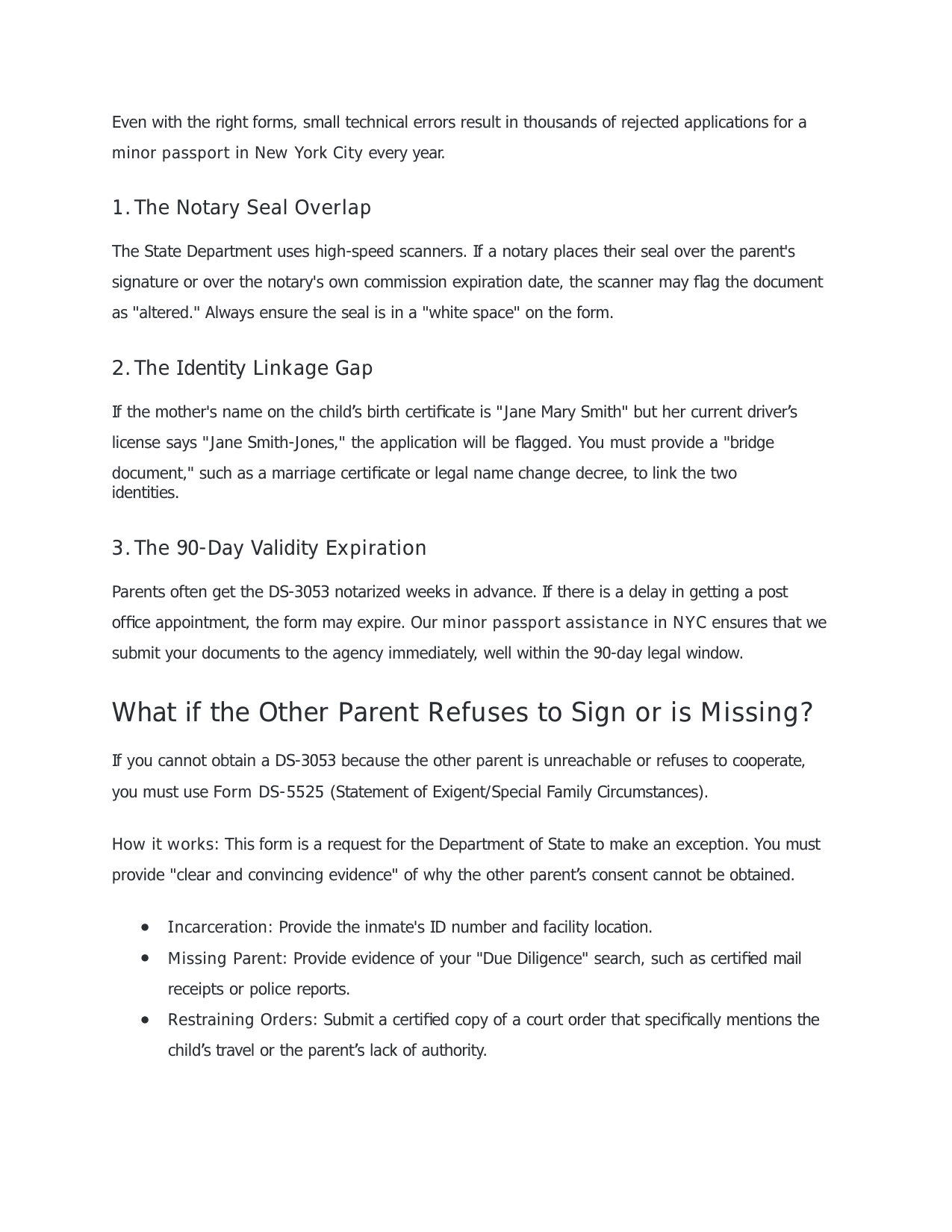

Even with the right forms, small technical errors result in thousands of rejected applications for a minor passport in New York City every year.

The Notary Seal Overlap
The State Department uses high-speed scanners. If a notary places their seal over the parent's signature or over the notary's own commission expiration date, the scanner may flag the document as "altered." Always ensure the seal is in a "white space" on the form.

The Identity Linkage Gap
If the mother's name on the child’s birth certificate is "Jane Mary Smith" but her current driver’s license says "Jane Smith-Jones," the application will be flagged. You must provide a "bridge
document," such as a marriage certificate or legal name change decree, to link the two identities.

The 90-Day Validity Expiration
Parents often get the DS-3053 notarized weeks in advance. If there is a delay in getting a post office appointment, the form may expire. Our minor passport assistance in NYC ensures that we submit your documents to the agency immediately, well within the 90-day legal window.

What if the Other Parent Refuses to Sign or is Missing?
If you cannot obtain a DS-3053 because the other parent is unreachable or refuses to cooperate, you must use Form DS-5525 (Statement of Exigent/Special Family Circumstances).

How it works: This form is a request for the Department of State to make an exception. You must provide "clear and convincing evidence" of why the other parent’s consent cannot be obtained.

Incarceration: Provide the inmate's ID number and facility location.
Missing Parent: Provide evidence of your "Due Diligence" search, such as certified mail receipts or police reports.
Restraining Orders: Submit a certified copy of a court order that specifically mentions the child’s travel or the parent’s lack of authority.